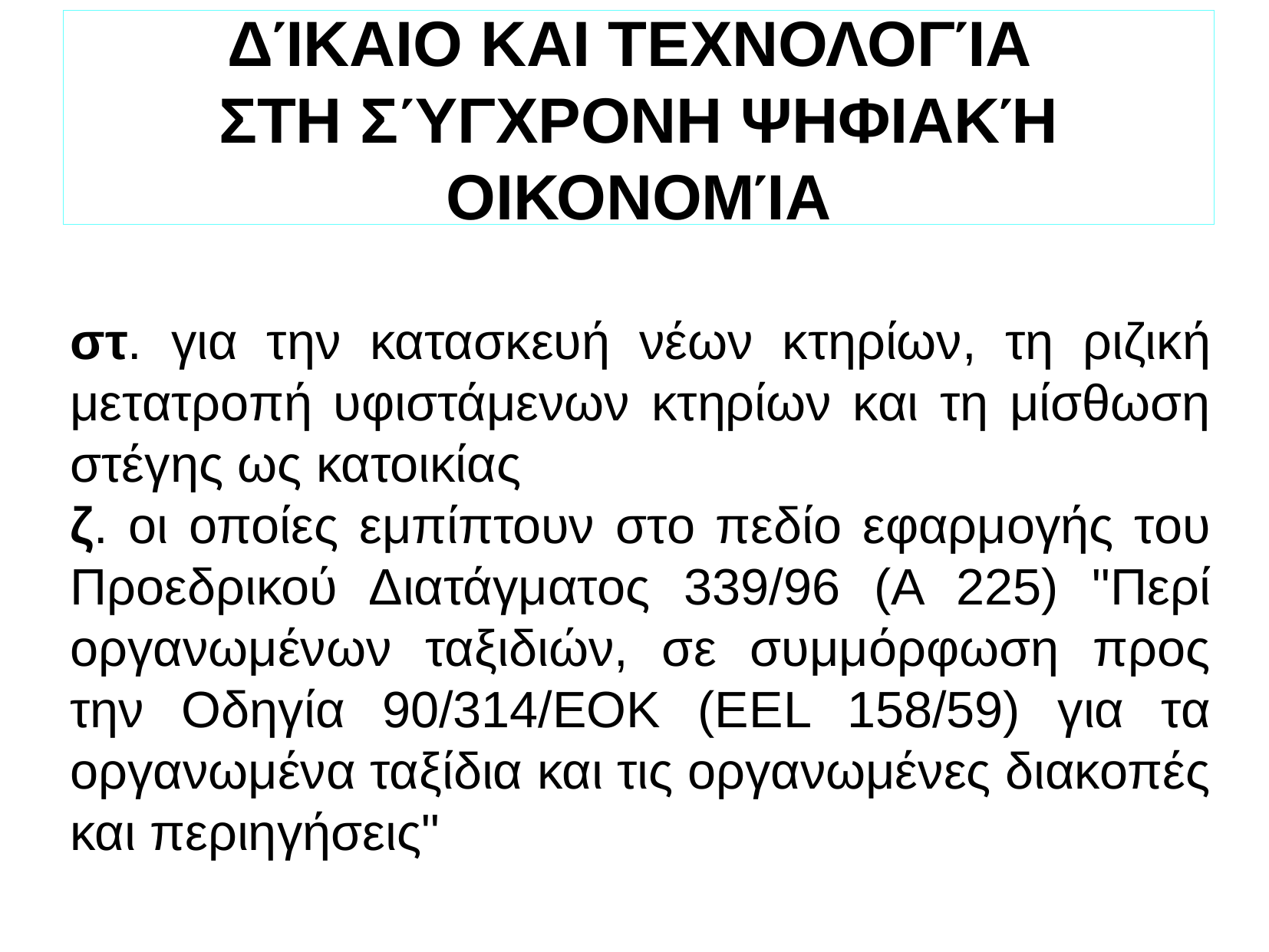

ΔΊΚΑΙΟ ΚΑΙ ΤΕΧΝΟΛΟΓΊΑ
ΣΤΗ ΣΎΓΧΡΟΝΗ ΨΗΦΙΑΚΉ ΟΙΚΟΝΟΜΊΑ
στ. για την κατασκευή νέων κτηρίων, τη ριζική μετατροπή υφιστάμενων κτηρίων και τη μίσθωση στέγης ως κατοικίας
ζ. οι οποίες εμπίπτουν στο πεδίο εφαρμογής του Προεδρικού Διατάγματος 339/96 (Α 225) "Περί οργανωμένων ταξιδιών, σε συμμόρφωση προς την Οδηγία 90/314/ΕΟΚ (EEL 158/59) για τα οργανωμένα ταξίδια και τις οργανωμένες διακοπές και περιηγήσεις"